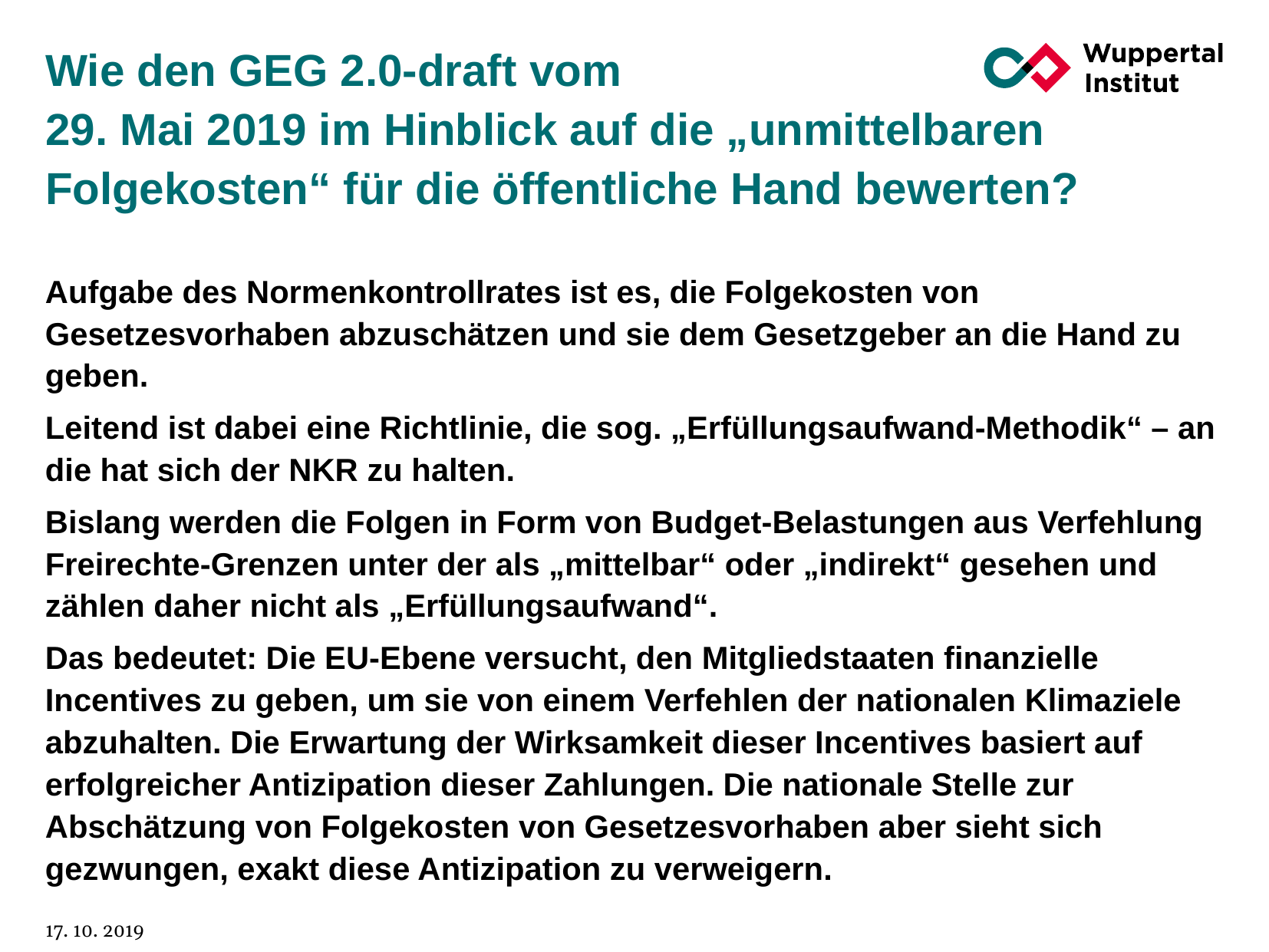

# Wie den GEG 2.0-draft vom 29. Mai 2019 im Hinblick auf die „unmittelbaren Folgekosten“ für die öffentliche Hand bewerten?
Aufgabe des Normenkontrollrates ist es, die Folgekosten von Gesetzesvorhaben abzuschätzen und sie dem Gesetzgeber an die Hand zu geben.
Leitend ist dabei eine Richtlinie, die sog. „Erfüllungsaufwand-Methodik“ – an die hat sich der NKR zu halten.
Bislang werden die Folgen in Form von Budget-Belastungen aus Verfehlung Freirechte-Grenzen unter der als „mittelbar“ oder „indirekt“ gesehen und zählen daher nicht als „Erfüllungsaufwand“.
Das bedeutet: Die EU-Ebene versucht, den Mitgliedstaaten finanzielle Incentives zu geben, um sie von einem Verfehlen der nationalen Klimaziele abzuhalten. Die Erwartung der Wirksamkeit dieser Incentives basiert auf erfolgreicher Antizipation dieser Zahlungen. Die nationale Stelle zur Abschätzung von Folgekosten von Gesetzesvorhaben aber sieht sich gezwungen, exakt diese Antizipation zu verweigern.

Quelle: NKR
17. 10. 2019